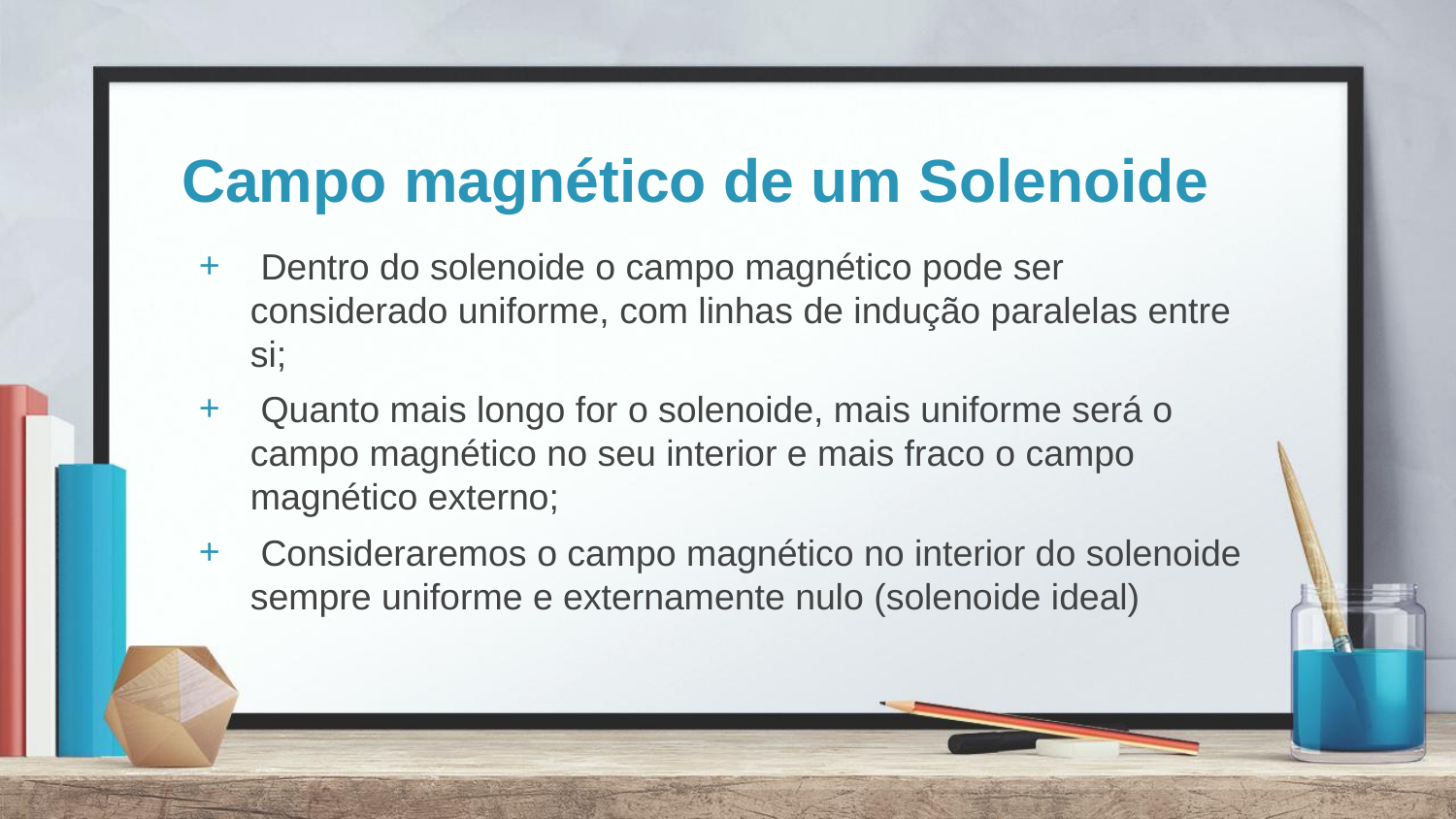

# Campo magnético de um Solenoide
 Dentro do solenoide o campo magnético pode ser considerado uniforme, com linhas de indução paralelas entre si;
 Quanto mais longo for o solenoide, mais uniforme será o campo magnético no seu interior e mais fraco o campo magnético externo;
 Consideraremos o campo magnético no interior do solenoide sempre uniforme e externamente nulo (solenoide ideal)